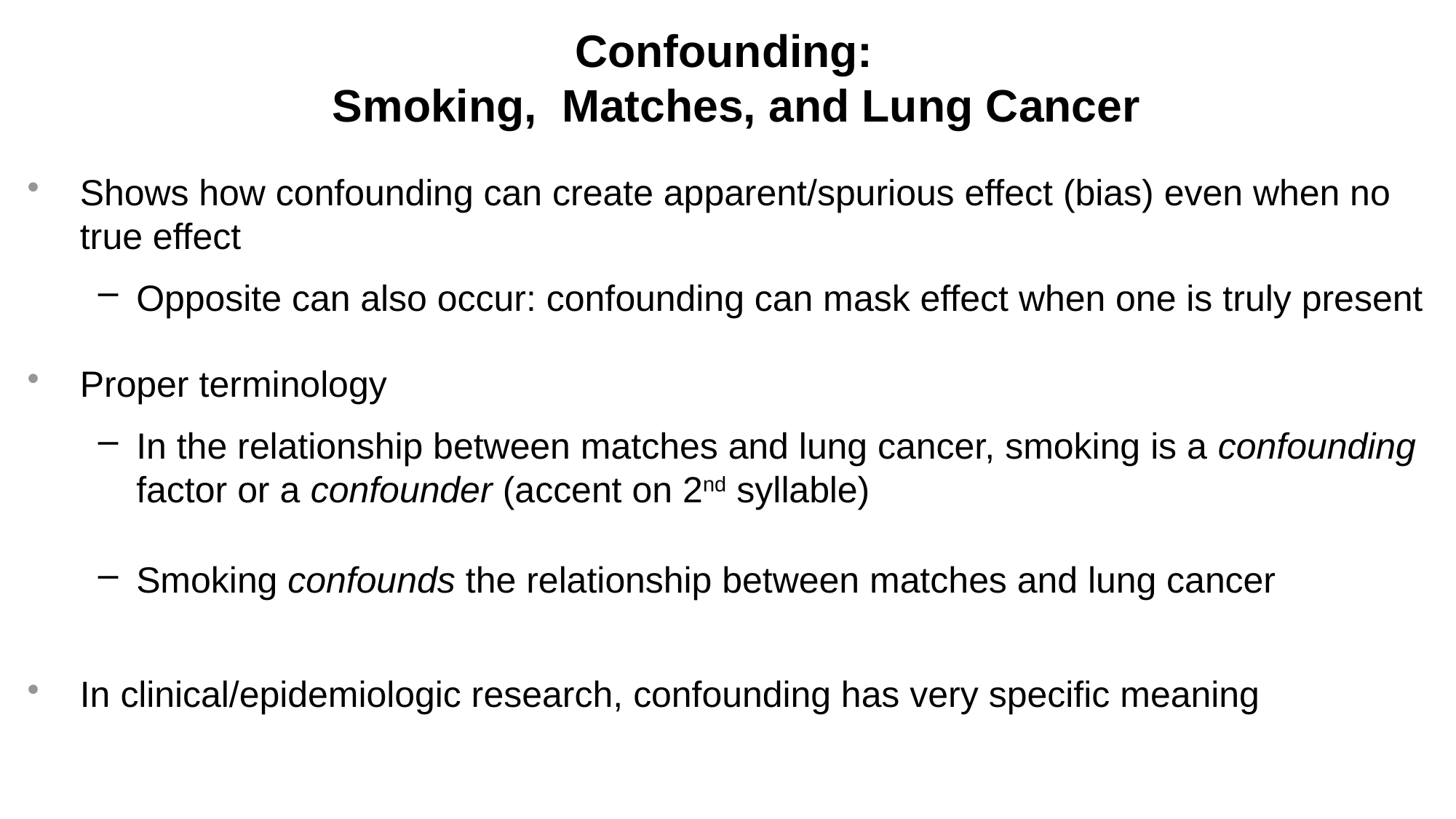

# Confounding: Smoking,  Matches, and Lung Cancer
Shows how confounding can create apparent/spurious effect (bias) even when no true effect
Opposite can also occur: confounding can mask effect when one is truly present

Proper terminology
In the relationship between matches and lung cancer, smoking is a confounding factor or a confounder (accent on 2nd syllable)

Smoking confounds the relationship between matches and lung cancer

In clinical/epidemiologic research, confounding has very specific meaning